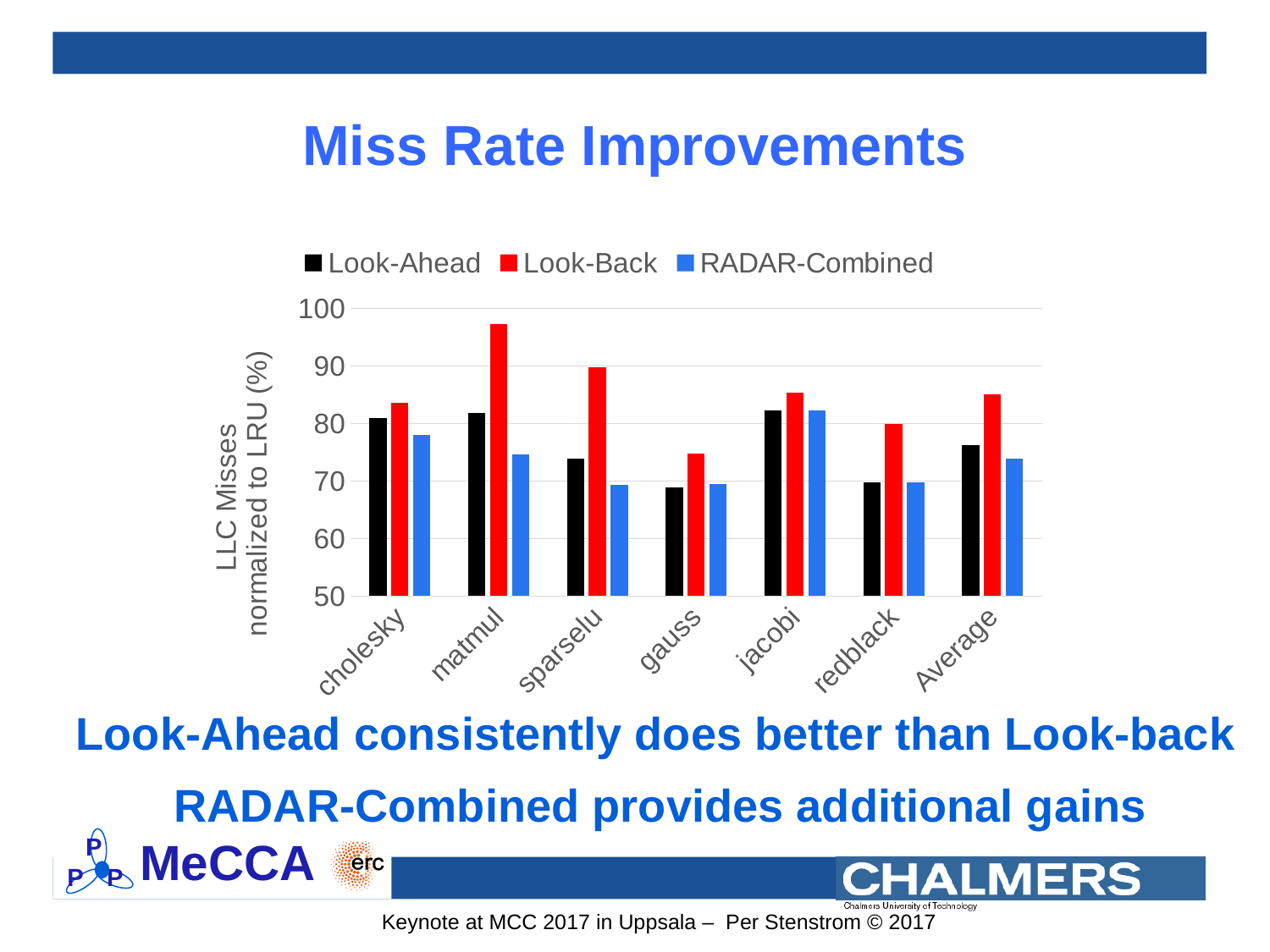

# Miss Rate Improvements

### Chart

| Category | Look-Ahead | Look-Back | RADAR-Combined |
|---|---|---|---|
| cholesky | 81.00304065999998 | 83.57617220999977 | 77.95948826999998 |
| matmul | 81.80078873999965 | 97.20181155999998 | 74.66704690999998 |
| sparselu | 73.86808286999975 | 89.73052823 | 69.30430486 |
| gauss | 68.93282316 | 74.78783382 | 69.47145964 |
| jacobi | 82.25863826999998 | 85.33456758 | 82.26216134 |
| redblack | 69.73918555 | 79.87869839999966 | 69.74621258 |
| Average | 76.2670932083334 | 85.0849353 | 73.90177893333328 |
Look-Ahead consistently does better than Look-back
RADAR-Combined provides additional gains